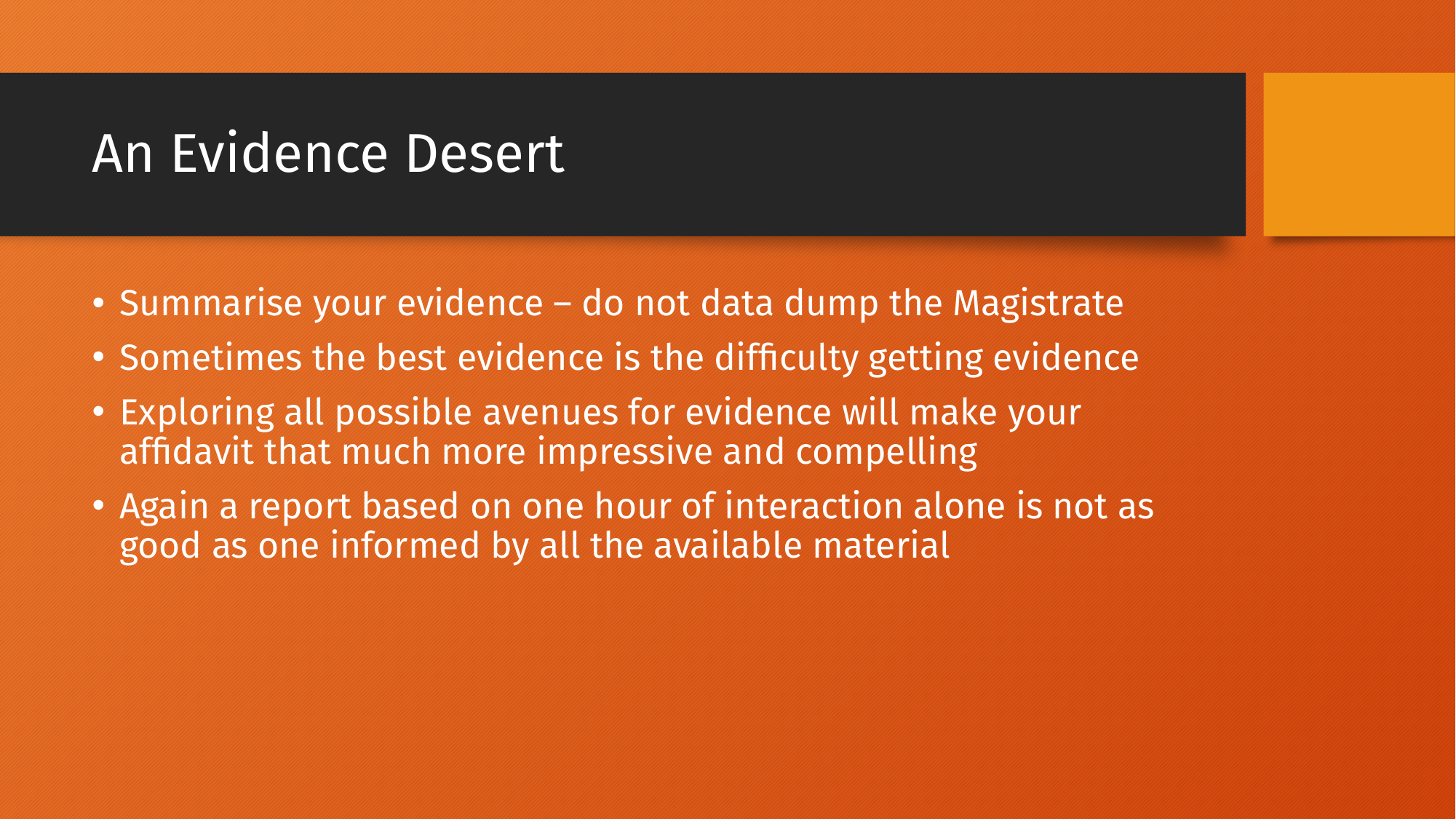

# An Evidence Desert
Summarise your evidence – do not data dump the Magistrate
Sometimes the best evidence is the difficulty getting evidence
Exploring all possible avenues for evidence will make your affidavit that much more impressive and compelling
Again a report based on one hour of interaction alone is not as good as one informed by all the available material